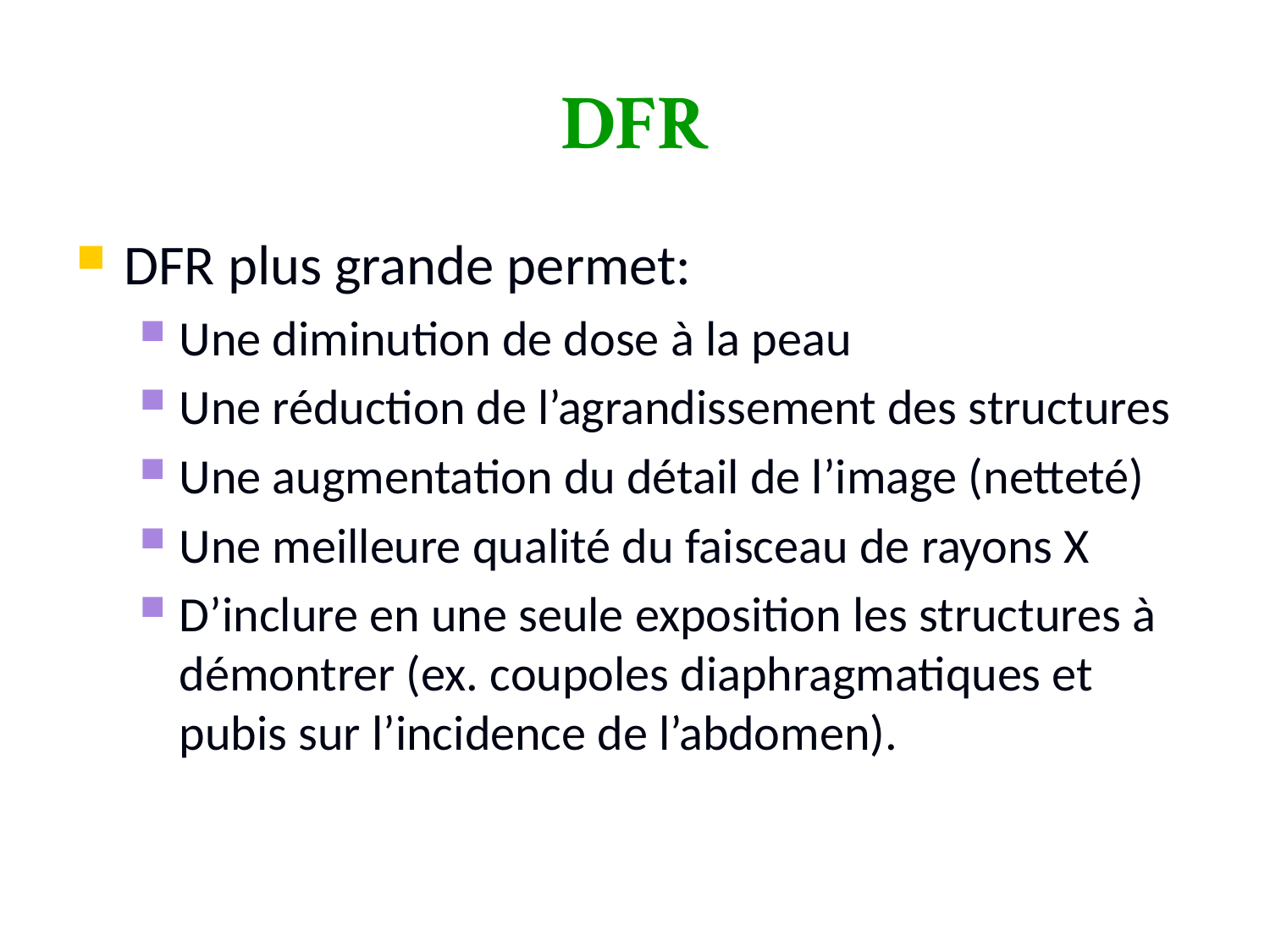

# DFR
DFR plus grande permet:
Une diminution de dose à la peau
Une réduction de l’agrandissement des structures
Une augmentation du détail de l’image (netteté)
Une meilleure qualité du faisceau de rayons X
D’inclure en une seule exposition les structures à démontrer (ex. coupoles diaphragmatiques et pubis sur l’incidence de l’abdomen).